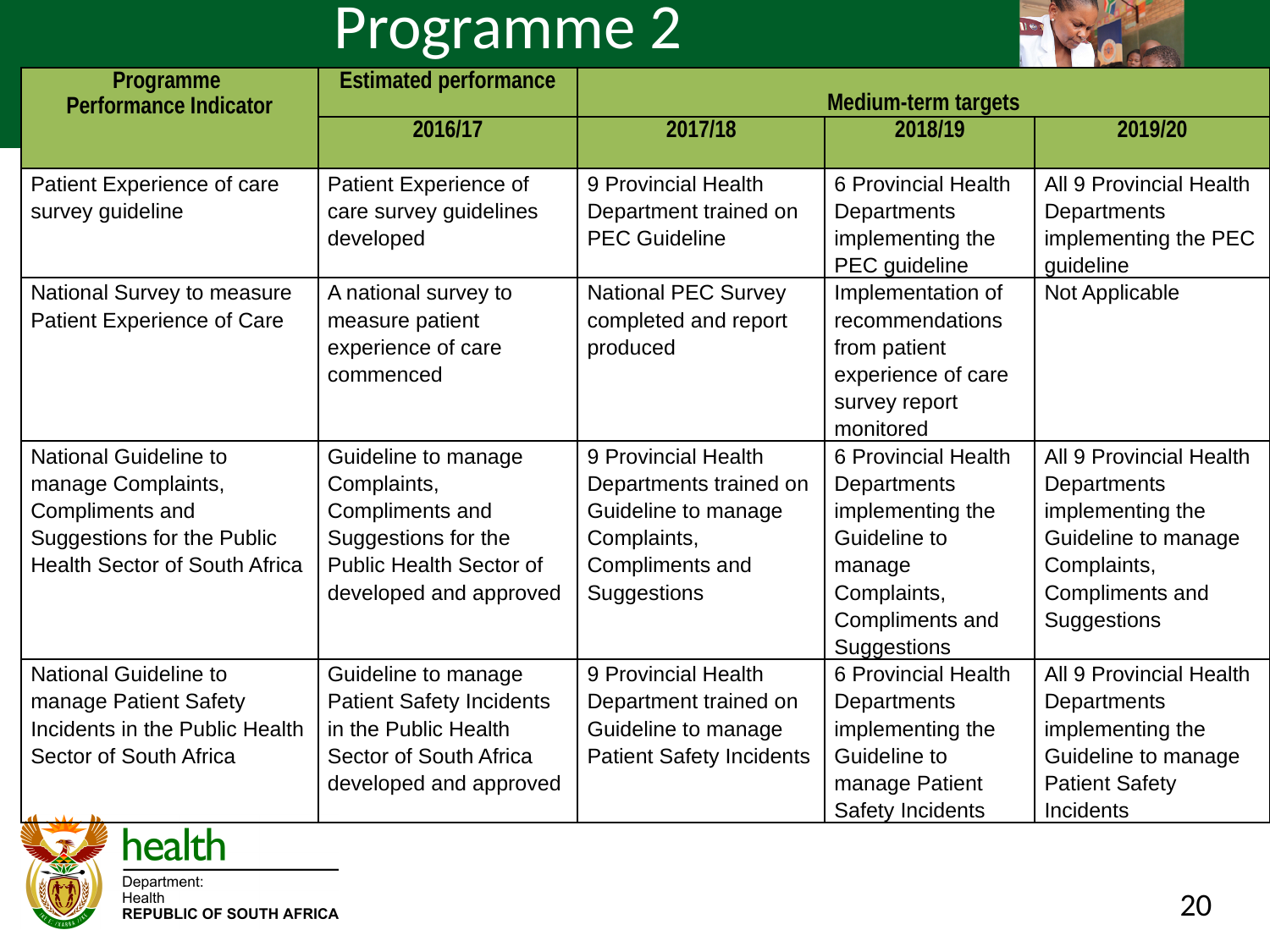

# Programme 2
| Programme Performance Indicator | Estimated performance | Medium-term targets |  |  |
| --- | --- | --- | --- | --- |
|  | 2016/17 | 2017/18 | 2018/19 | 2019/20 |
| Patient Experience of care survey guideline | Patient Experience of care survey guidelines developed | 9 Provincial Health Department trained on PEC Guideline | 6 Provincial Health Departments implementing the PEC guideline | All 9 Provincial Health Departments implementing the PEC guideline |
| National Survey to measure Patient Experience of Care | A national survey to measure patient experience of care commenced | National PEC Survey completed and report produced | Implementation of recommendations from patient experience of care survey report monitored | Not Applicable |
| National Guideline to manage Complaints, Compliments and Suggestions for the Public Health Sector of South Africa | Guideline to manage Complaints, Compliments and Suggestions for the Public Health Sector of developed and approved | 9 Provincial Health Departments trained on Guideline to manage Complaints, Compliments and Suggestions | 6 Provincial Health Departments implementing the Guideline to manage Complaints, Compliments and Suggestions | All 9 Provincial Health Departments implementing the Guideline to manage Complaints, Compliments and Suggestions |
| National Guideline to manage Patient Safety Incidents in the Public Health Sector of South Africa | Guideline to manage Patient Safety Incidents in the Public Health Sector of South Africa developed and approved | 9 Provincial Health Department trained on Guideline to manage Patient Safety Incidents | 6 Provincial Health Departments implementing the Guideline to manage Patient Safety Incidents | All 9 Provincial Health Departments implementing the Guideline to manage Patient Safety Incidents |
20